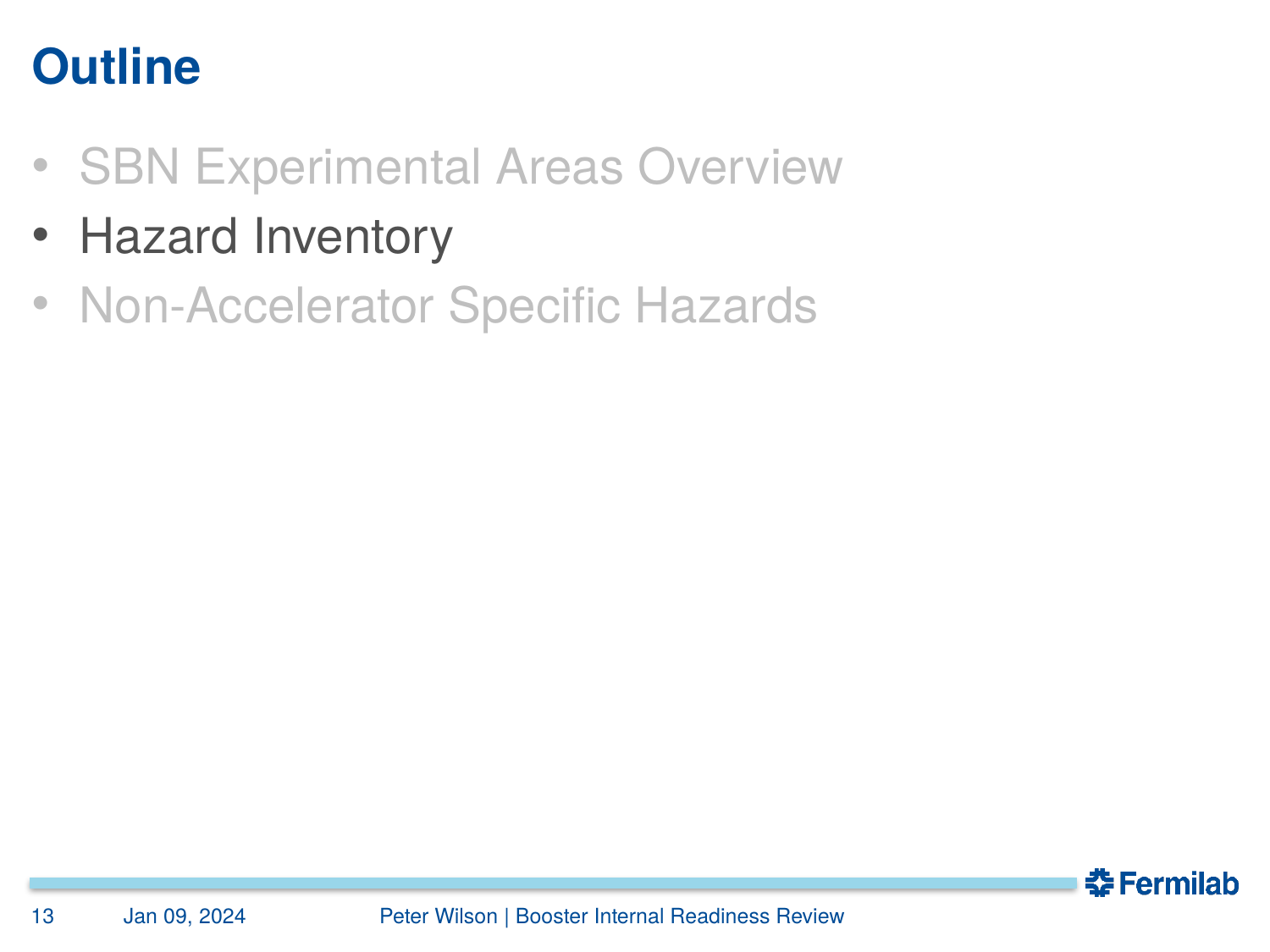

# Outline
SBN Experimental Areas Overview
Hazard Inventory
Non-Accelerator Specific Hazards

13
Jan 09, 2024
Peter Wilson | Booster Internal Readiness Review